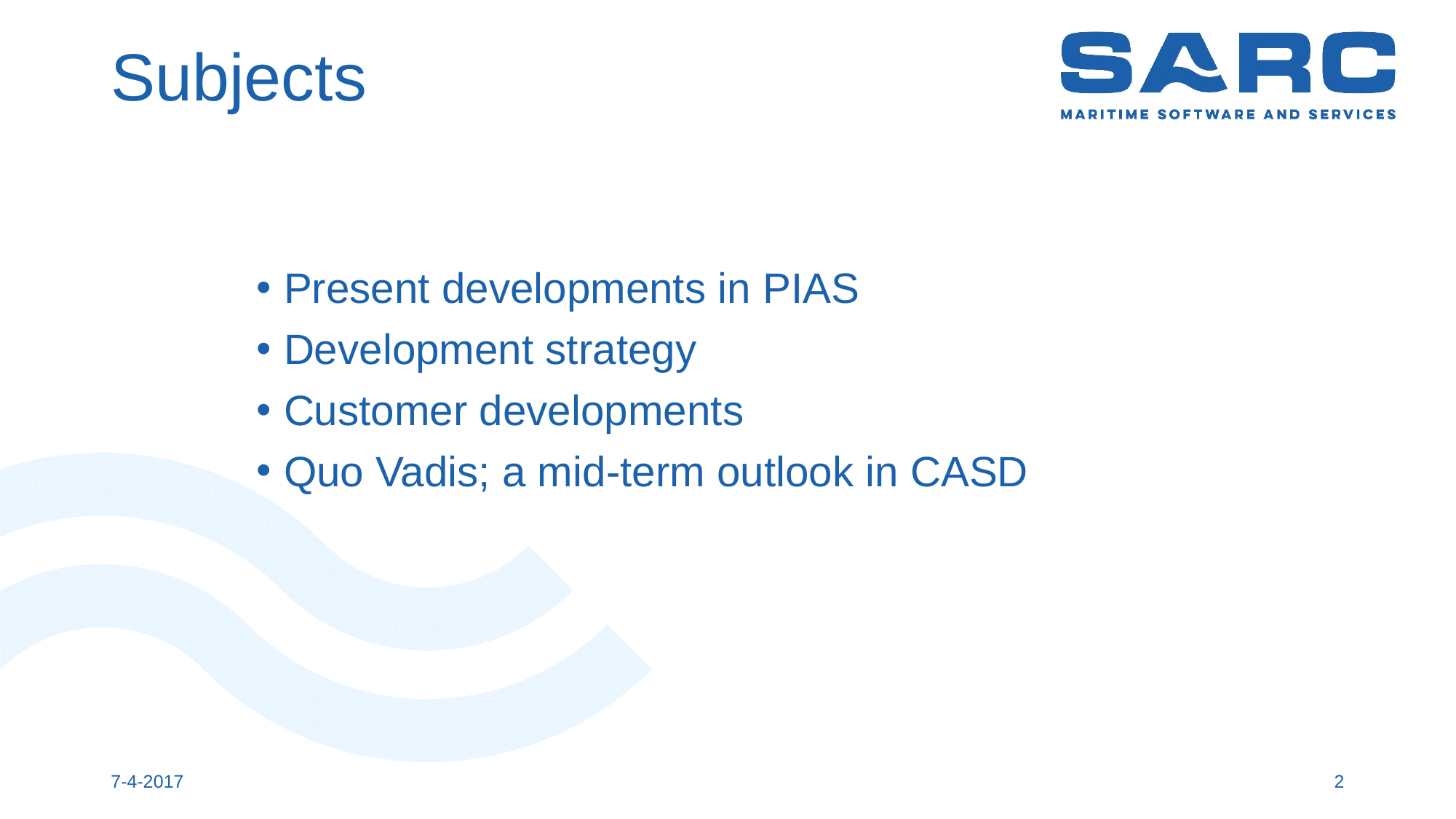

# Subjects
Present developments in PIAS
Development strategy
Customer developments
Quo Vadis; a mid-term outlook in CASD

7-4-2017
2